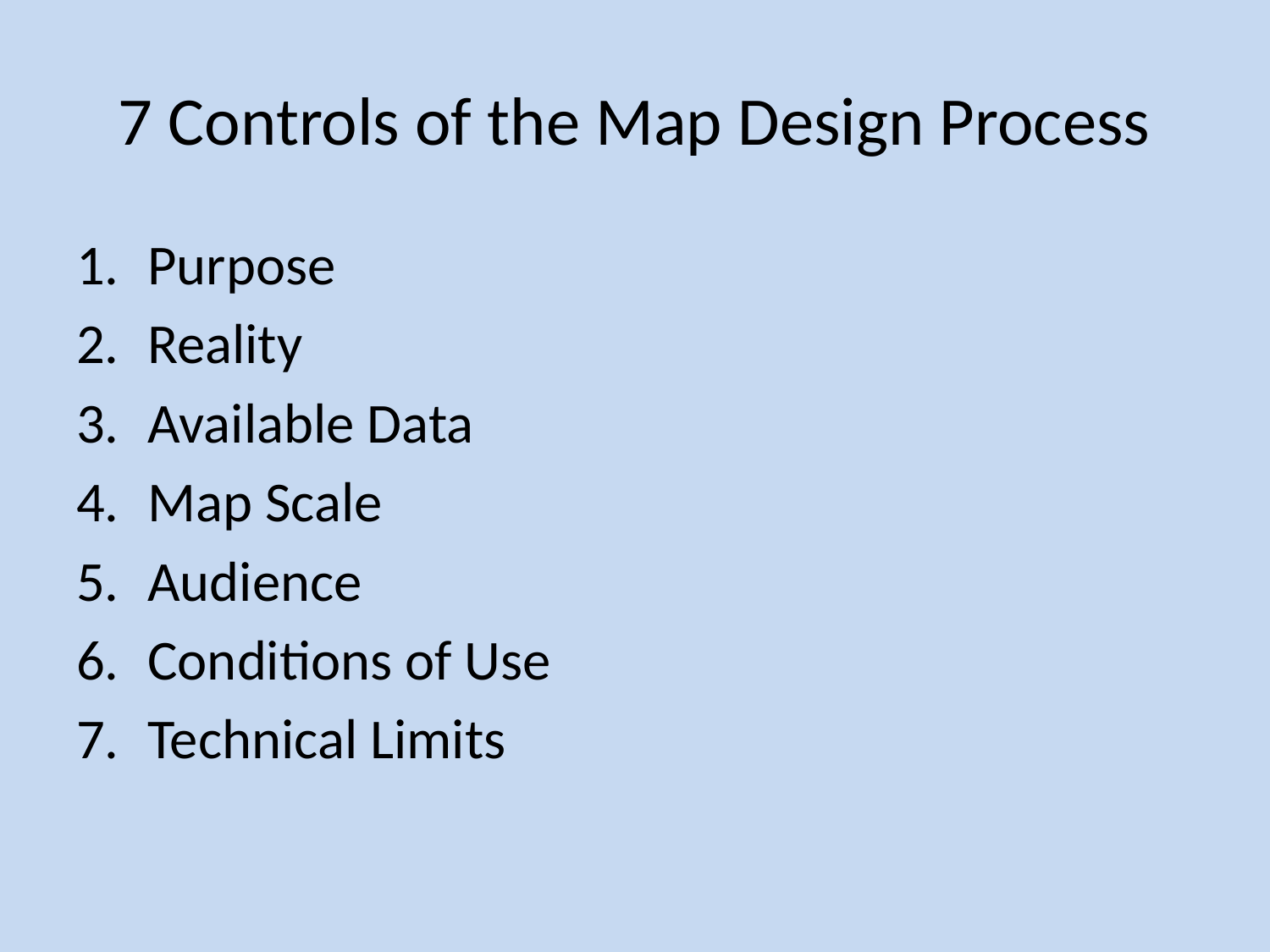

# 7 Controls of the Map Design Process
Purpose
Reality
Available Data
Map Scale
Audience
Conditions of Use
Technical Limits